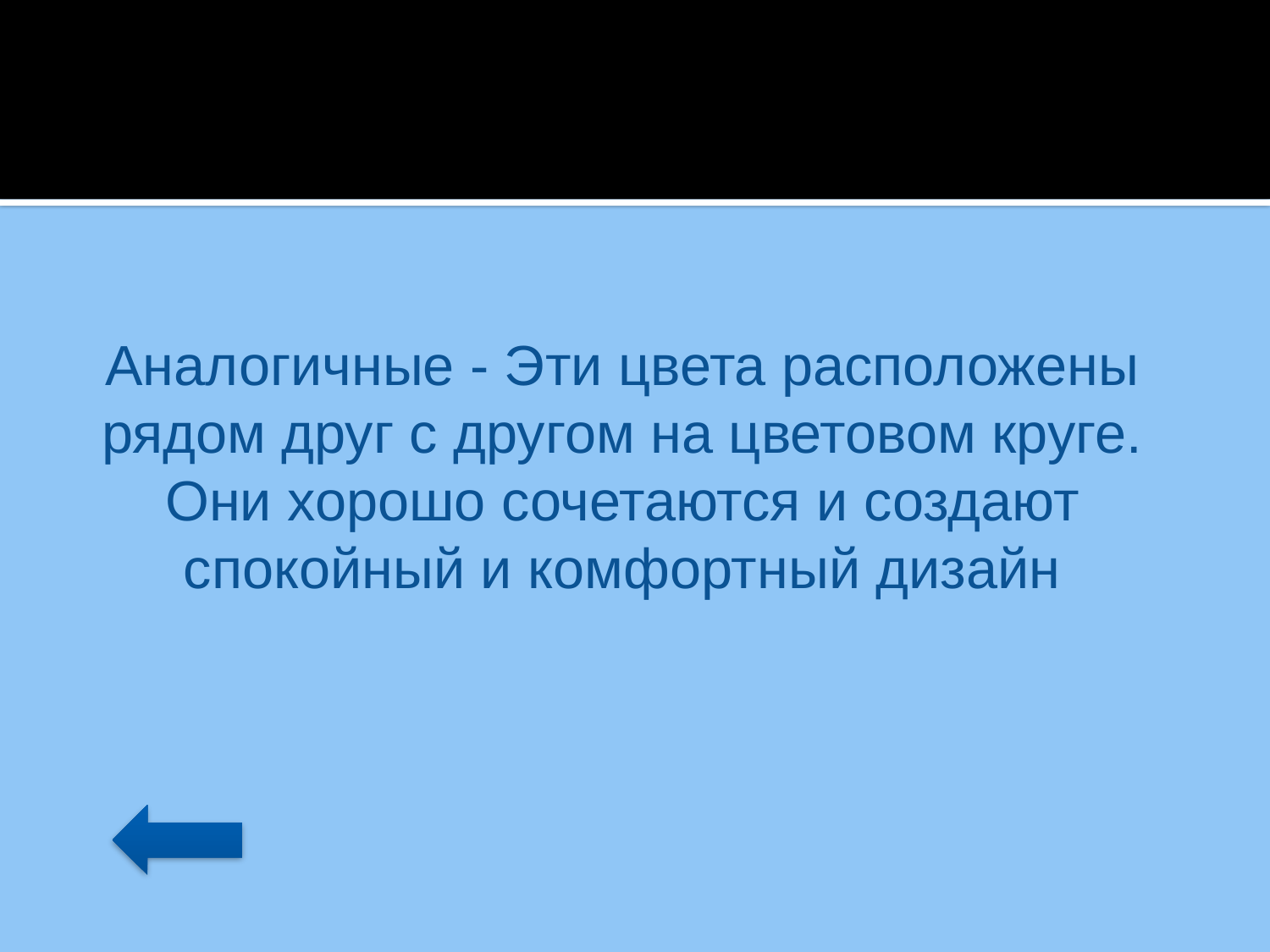

Аналогичные - Эти цвета расположены рядом друг с другом на цветовом круге. Они хорошо сочетаются и создают спокойный и комфортный дизайн